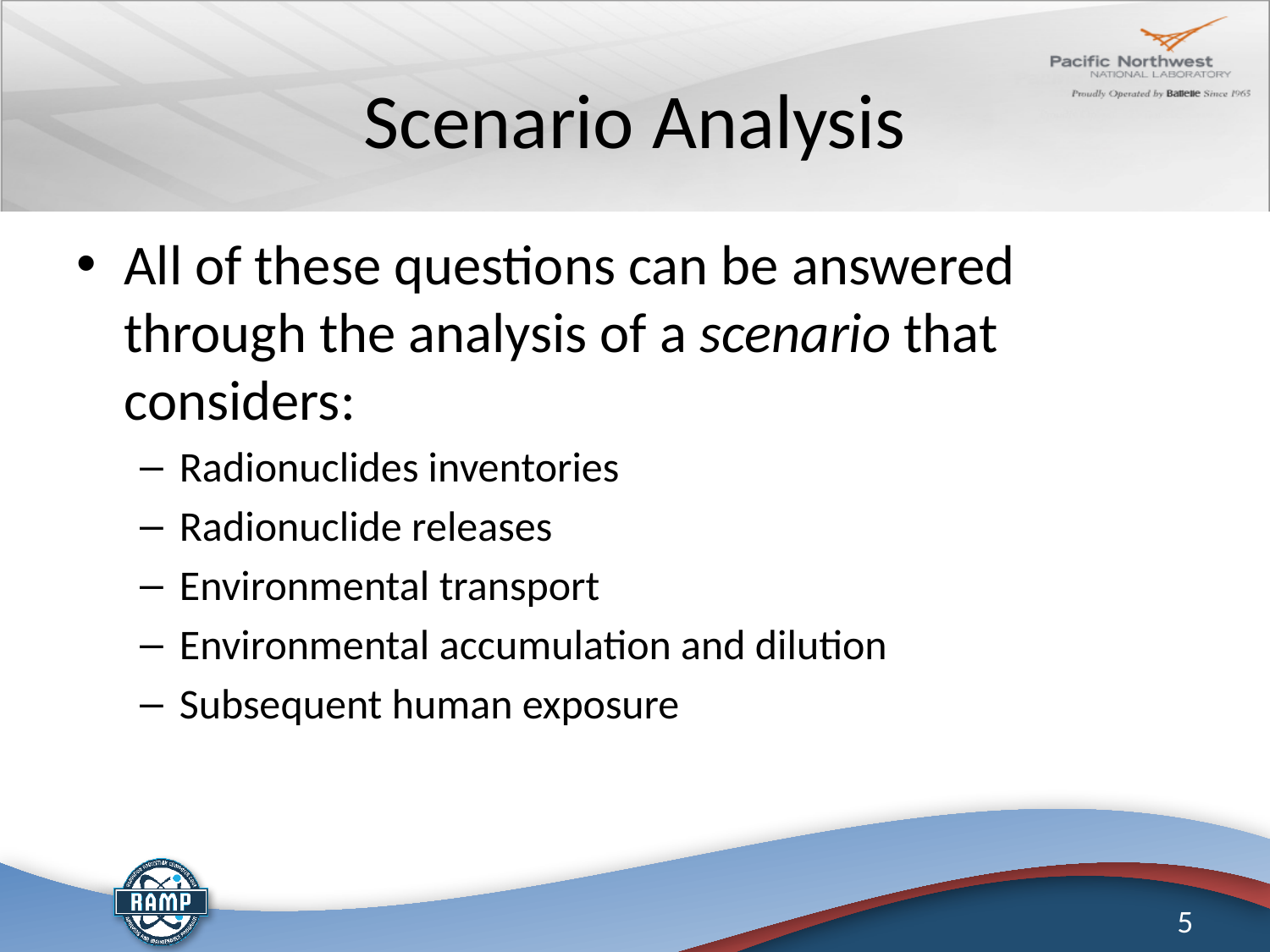

# Scenario Analysis
All of these questions can be answered through the analysis of a scenario that considers:
Radionuclides inventories
Radionuclide releases
Environmental transport
Environmental accumulation and dilution
Subsequent human exposure